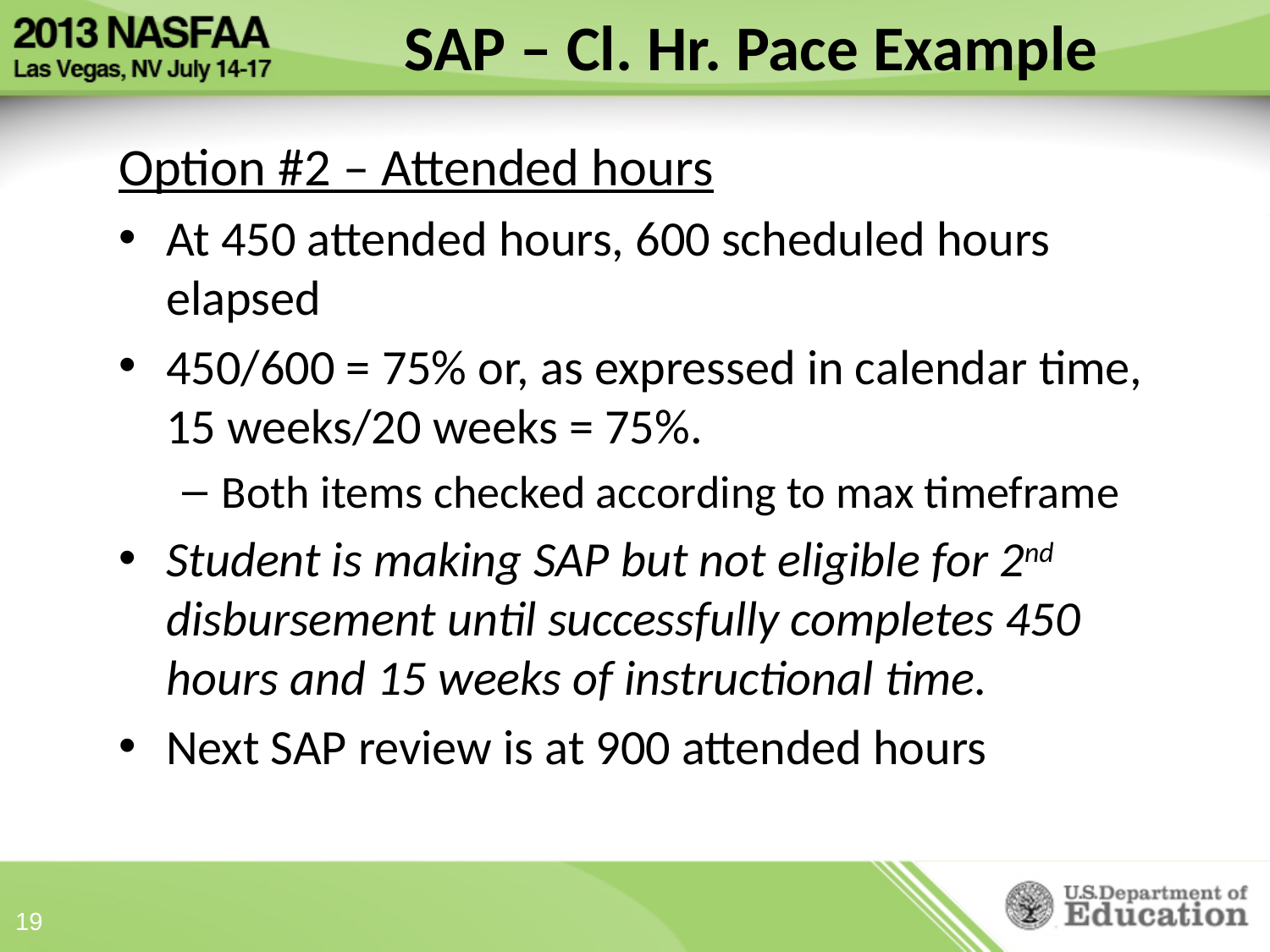

# SAP – Cl. Hr. Pace Example
Option #2 – Attended hours
At 450 attended hours, 600 scheduled hours elapsed
450/600 = 75% or, as expressed in calendar time, 15 weeks/20 weeks = 75%.
Both items checked according to max timeframe
Student is making SAP but not eligible for 2nd disbursement until successfully completes 450 hours and 15 weeks of instructional time.
Next SAP review is at 900 attended hours
19